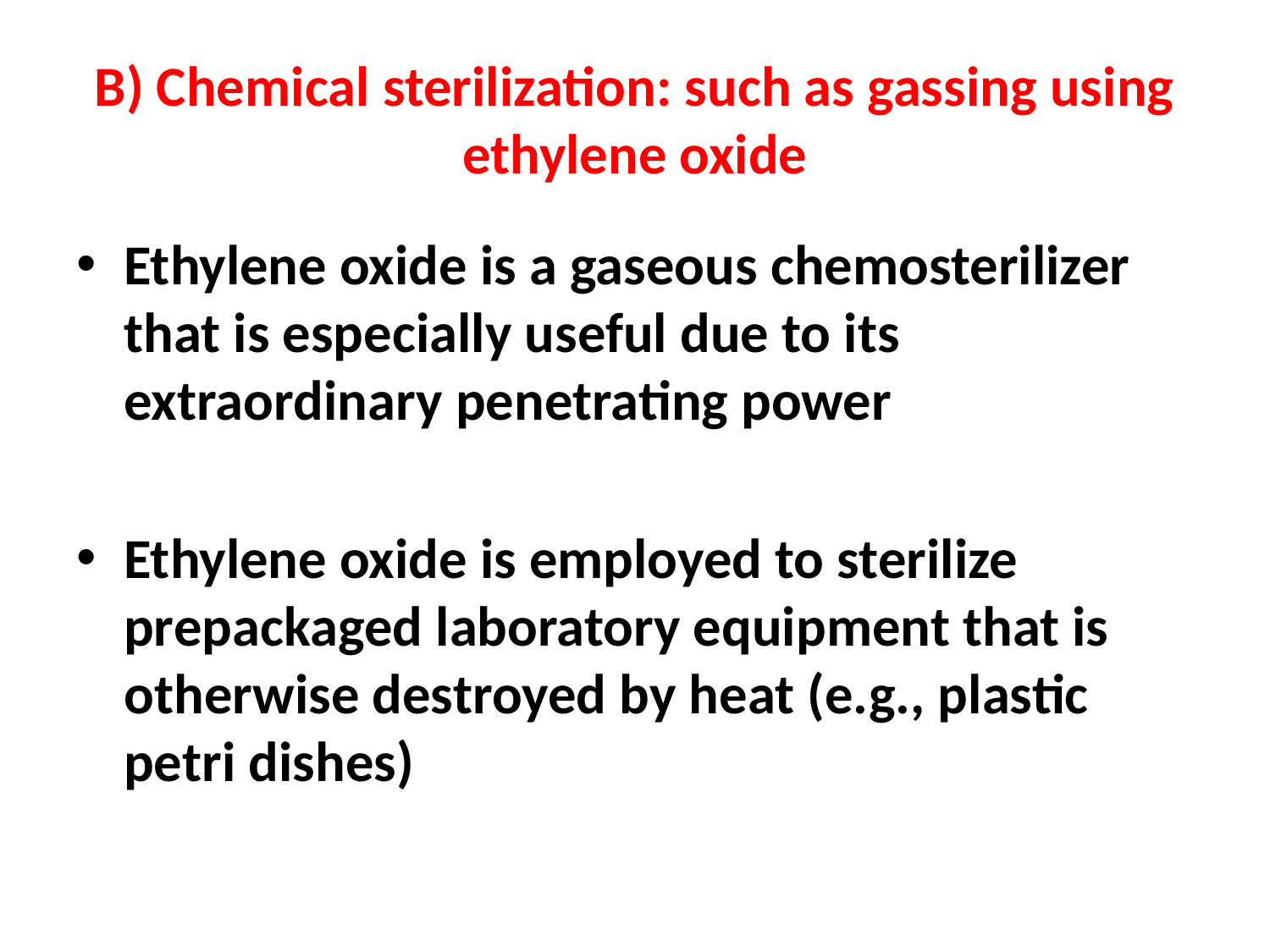

# B) Chemical sterilization: such as gassing using ethylene oxide
Ethylene oxide is a gaseous chemosterilizer that is especially useful due to its extraordinary penetrating power

Ethylene oxide is employed to sterilize prepackaged laboratory equipment that is otherwise destroyed by heat (e.g., plastic petri dishes)